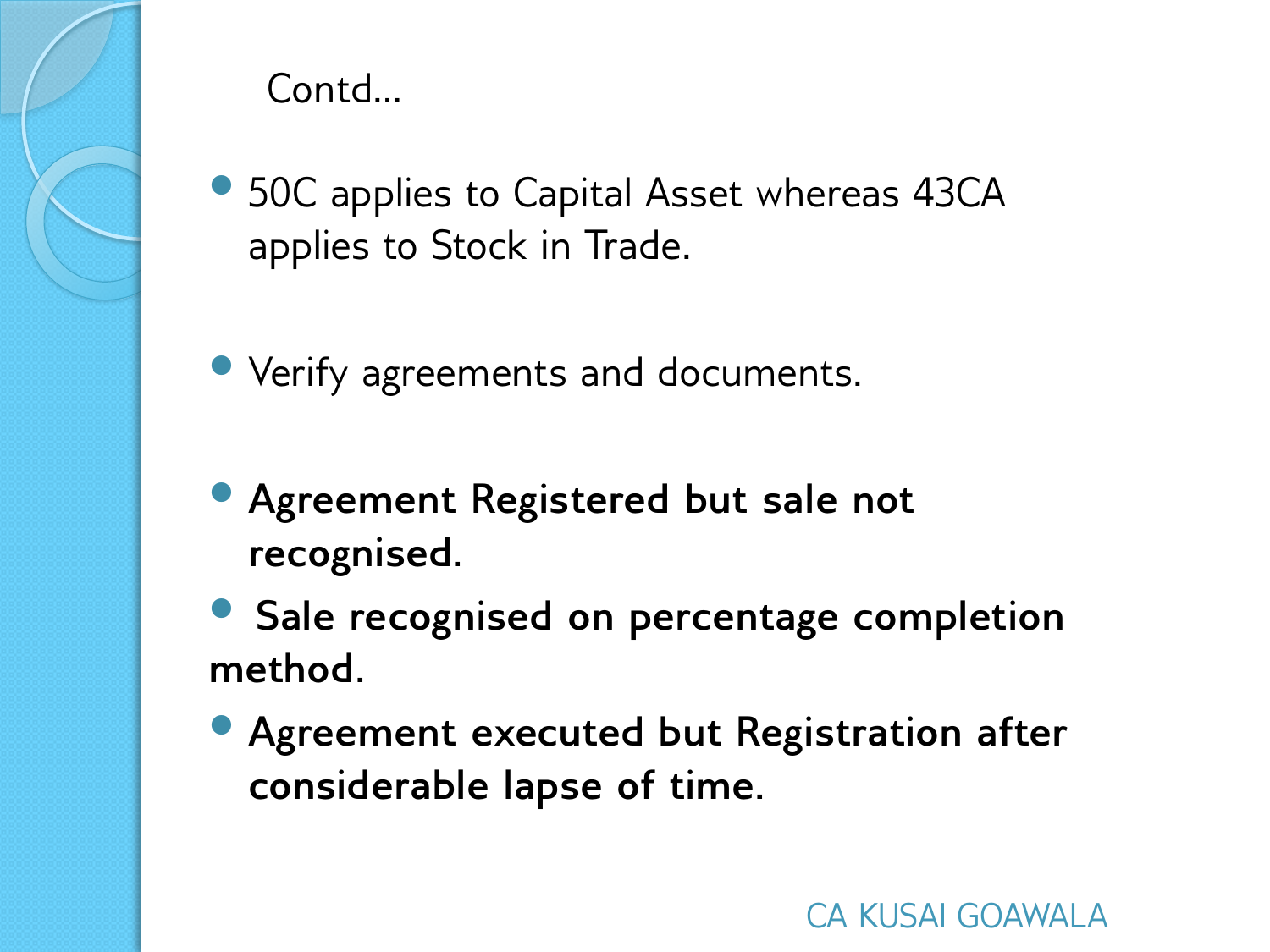

# Contd…
50C applies to Capital Asset whereas 43CA applies to Stock in Trade.

Verify agreements and documents.

Agreement Registered but sale not recognised.
 Sale recognised on percentage completion method.
Agreement executed but Registration after considerable lapse of time.

CA KUSAI GOAWALA